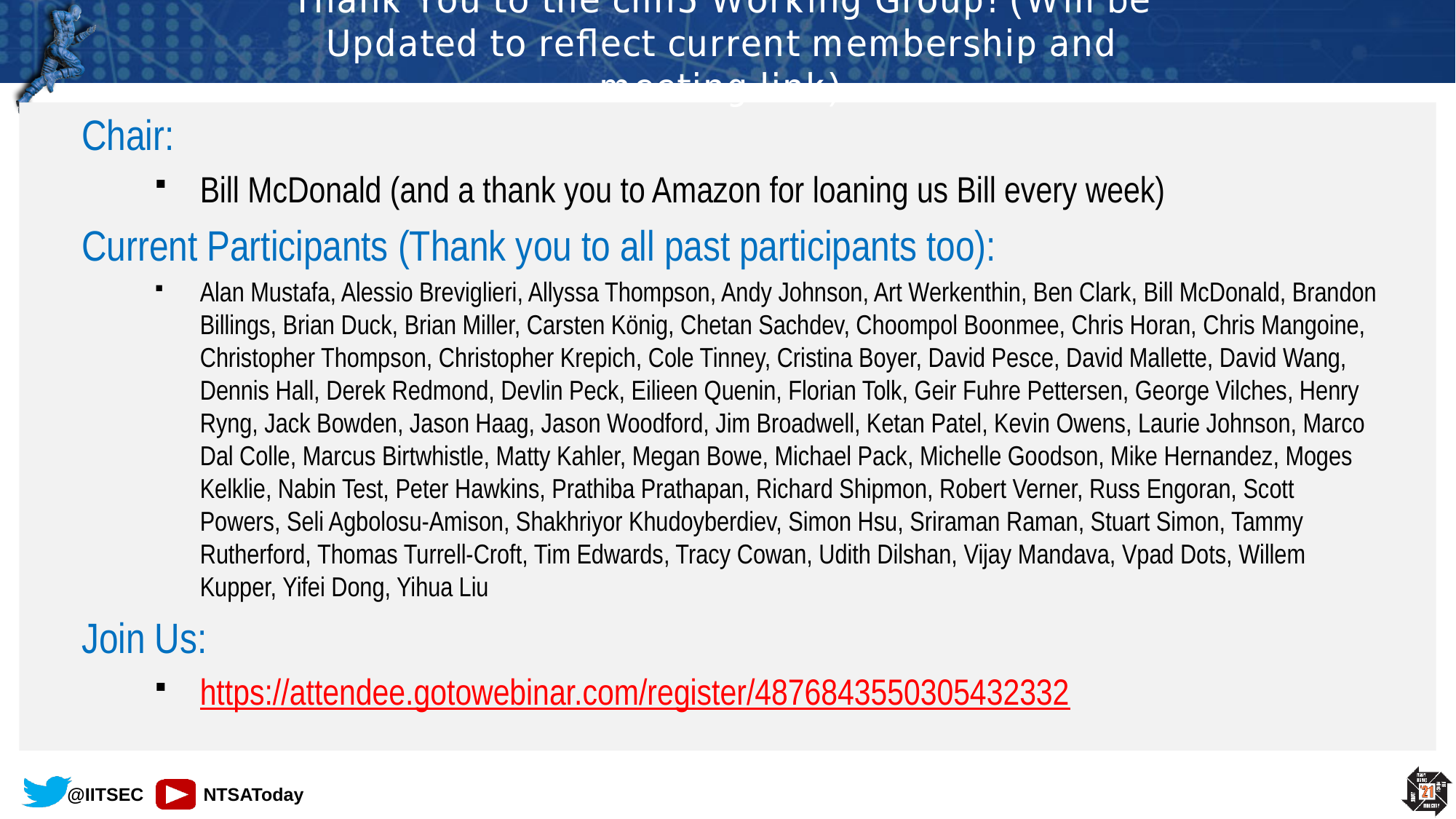

# Thank You to the cmi5 Working Group! (Will be Updated to reflect current membership and meeting link)

Chair:
Bill McDonald (and a thank you to Amazon for loaning us Bill every week)
Current Participants (Thank you to all past participants too):
Alan Mustafa, Alessio Breviglieri, Allyssa Thompson, Andy Johnson, Art Werkenthin, Ben Clark, Bill McDonald, Brandon Billings, Brian Duck, Brian Miller, Carsten König, Chetan Sachdev, Choompol Boonmee, Chris Horan, Chris Mangoine, Christopher Thompson, Christopher Krepich, Cole Tinney, Cristina Boyer, David Pesce, David Mallette, David Wang, Dennis Hall, Derek Redmond, Devlin Peck, Eilieen Quenin, Florian Tolk, Geir Fuhre Pettersen, George Vilches, Henry Ryng, Jack Bowden, Jason Haag, Jason Woodford, Jim Broadwell, Ketan Patel, Kevin Owens, Laurie Johnson, Marco Dal Colle, Marcus Birtwhistle, Matty Kahler, Megan Bowe, Michael Pack, Michelle Goodson, Mike Hernandez, Moges Kelklie, Nabin Test, Peter Hawkins, Prathiba Prathapan, Richard Shipmon, Robert Verner, Russ Engoran, Scott Powers, Seli Agbolosu-Amison, Shakhriyor Khudoyberdiev, Simon Hsu, Sriraman Raman, Stuart Simon, Tammy Rutherford, Thomas Turrell-Croft, Tim Edwards, Tracy Cowan, Udith Dilshan, Vijay Mandava, Vpad Dots, Willem Kupper, Yifei Dong, Yihua Liu
Join Us:
https://attendee.gotowebinar.com/register/4876843550305432332